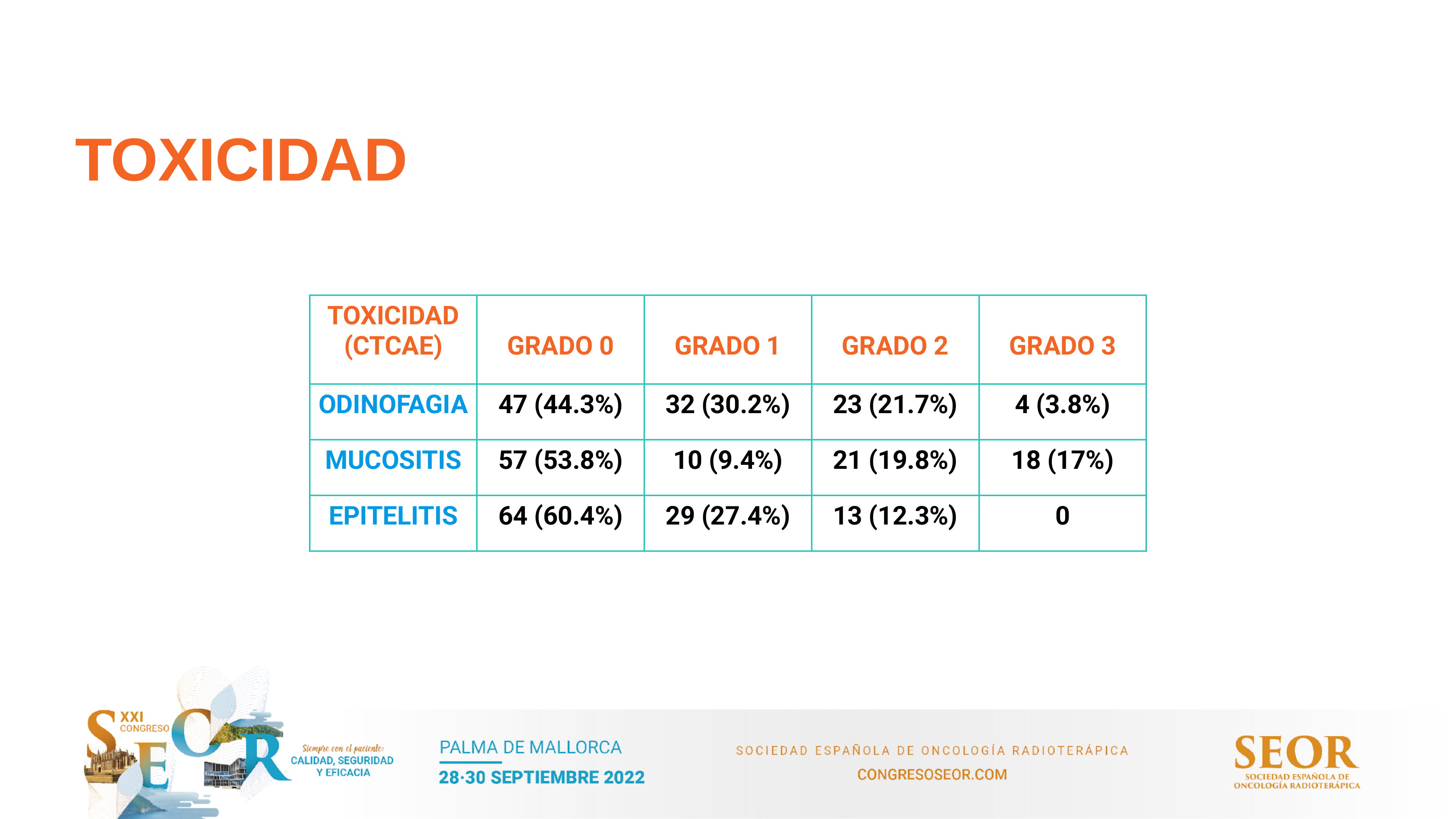

# TOXICIDAD
| TOXICIDAD (CTCAE) | GRADO 0 | GRADO 1 | GRADO 2 | GRADO 3 |
| --- | --- | --- | --- | --- |
| ODINOFAGIA | 47 (44.3%) | 32 (30.2%) | 23 (21.7%) | 4 (3.8%) |
| MUCOSITIS | 57 (53.8%) | 10 (9.4%) | 21 (19.8%) | 18 (17%) |
| EPITELITIS | 64 (60.4%) | 29 (27.4%) | 13 (12.3%) | 0 |